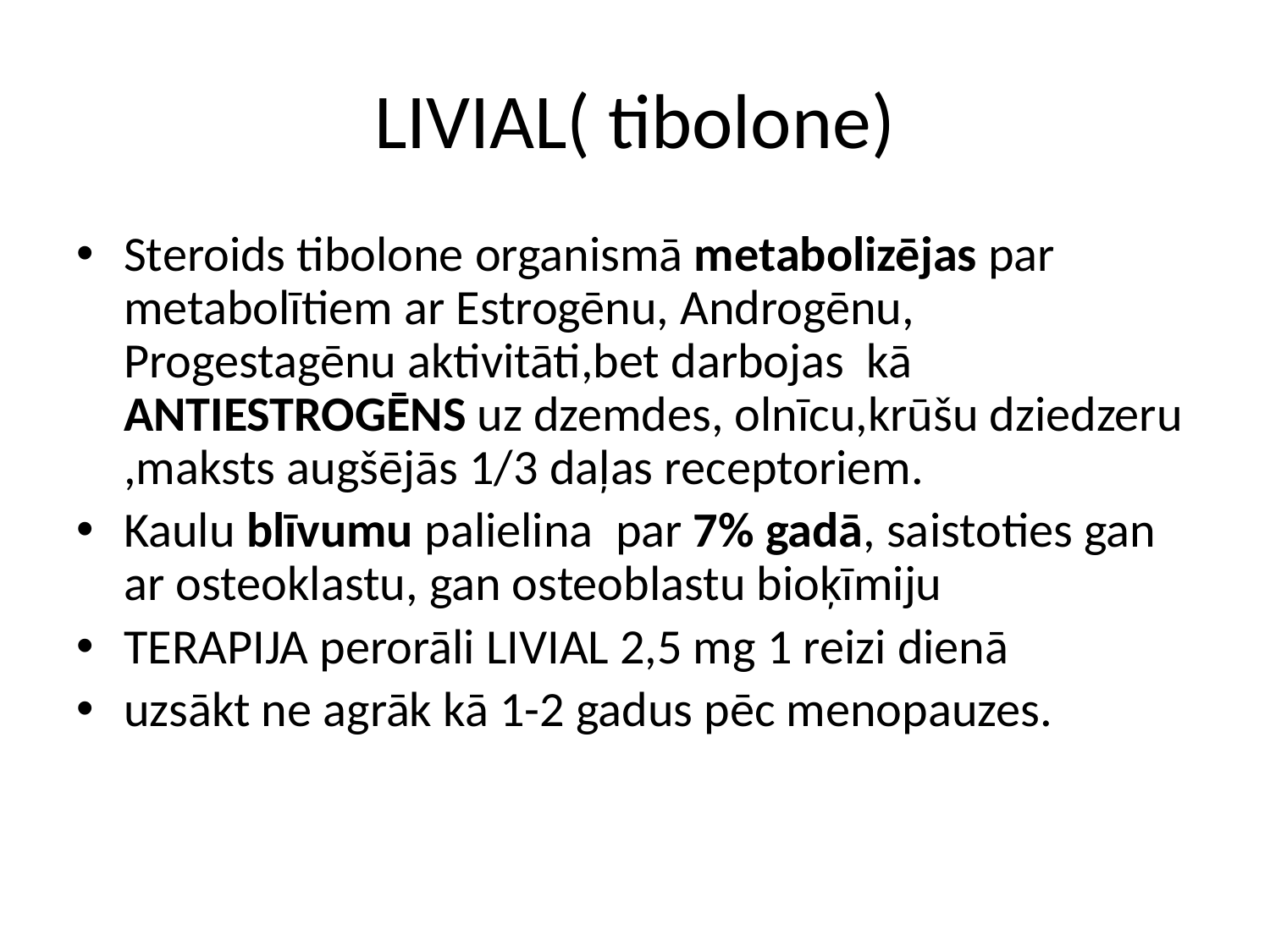

# LIVIAL( tibolone)
Steroids tibolone organismā metabolizējas par metabolītiem ar Estrogēnu, Androgēnu, Progestagēnu aktivitāti,bet darbojas  kā ANTIESTROGĒNS uz dzemdes, olnīcu,krūšu dziedzeru ,maksts augšējās 1/3 daļas receptoriem.
Kaulu blīvumu palielina  par 7% gadā, saistoties gan ar osteoklastu, gan osteoblastu bioķīmiju
TERAPIJA perorāli LIVIAL 2,5 mg 1 reizi dienā
uzsākt ne agrāk kā 1-2 gadus pēc menopauzes.